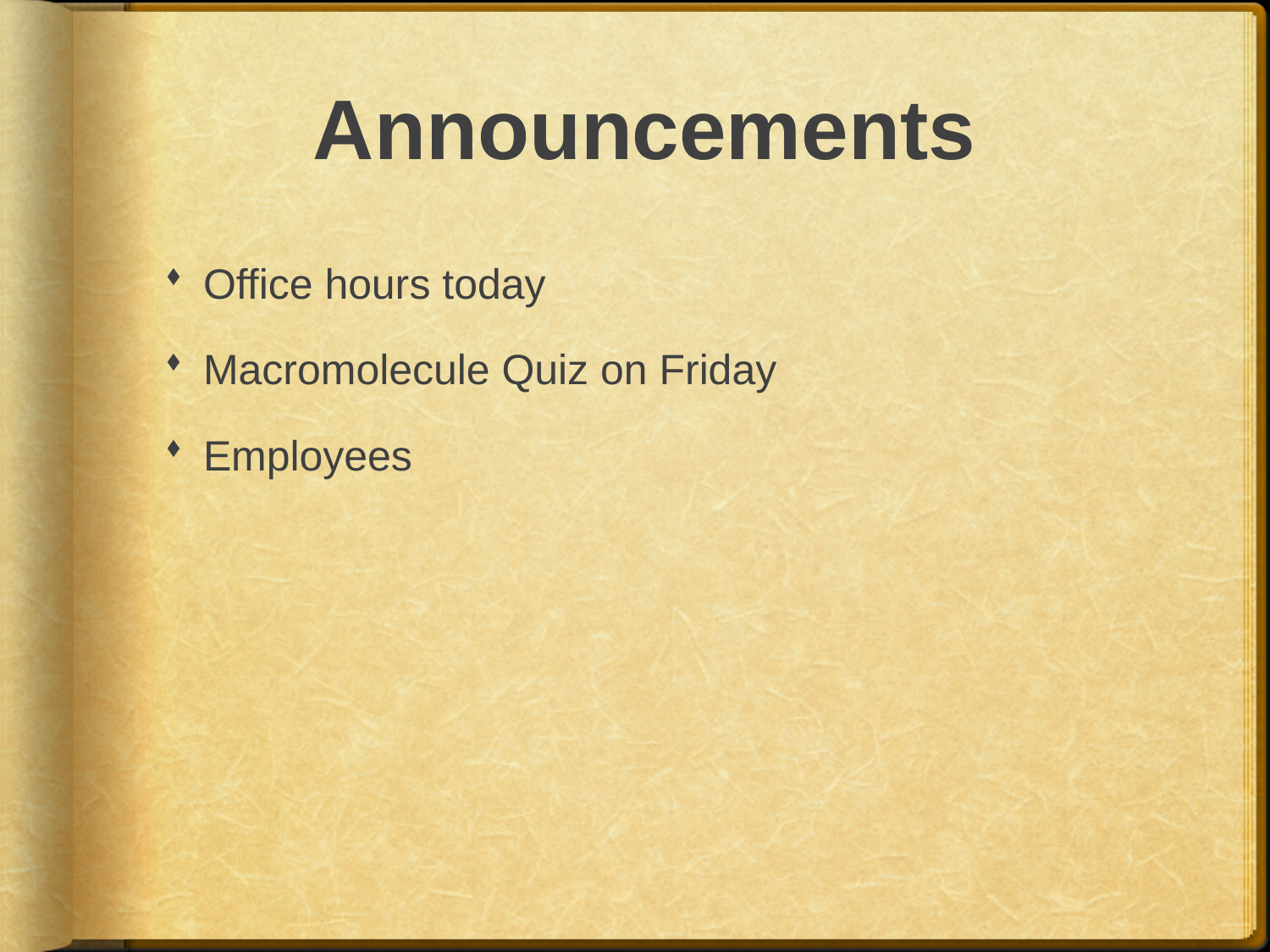

# Announcements
Office hours today
Macromolecule Quiz on Friday
Employees